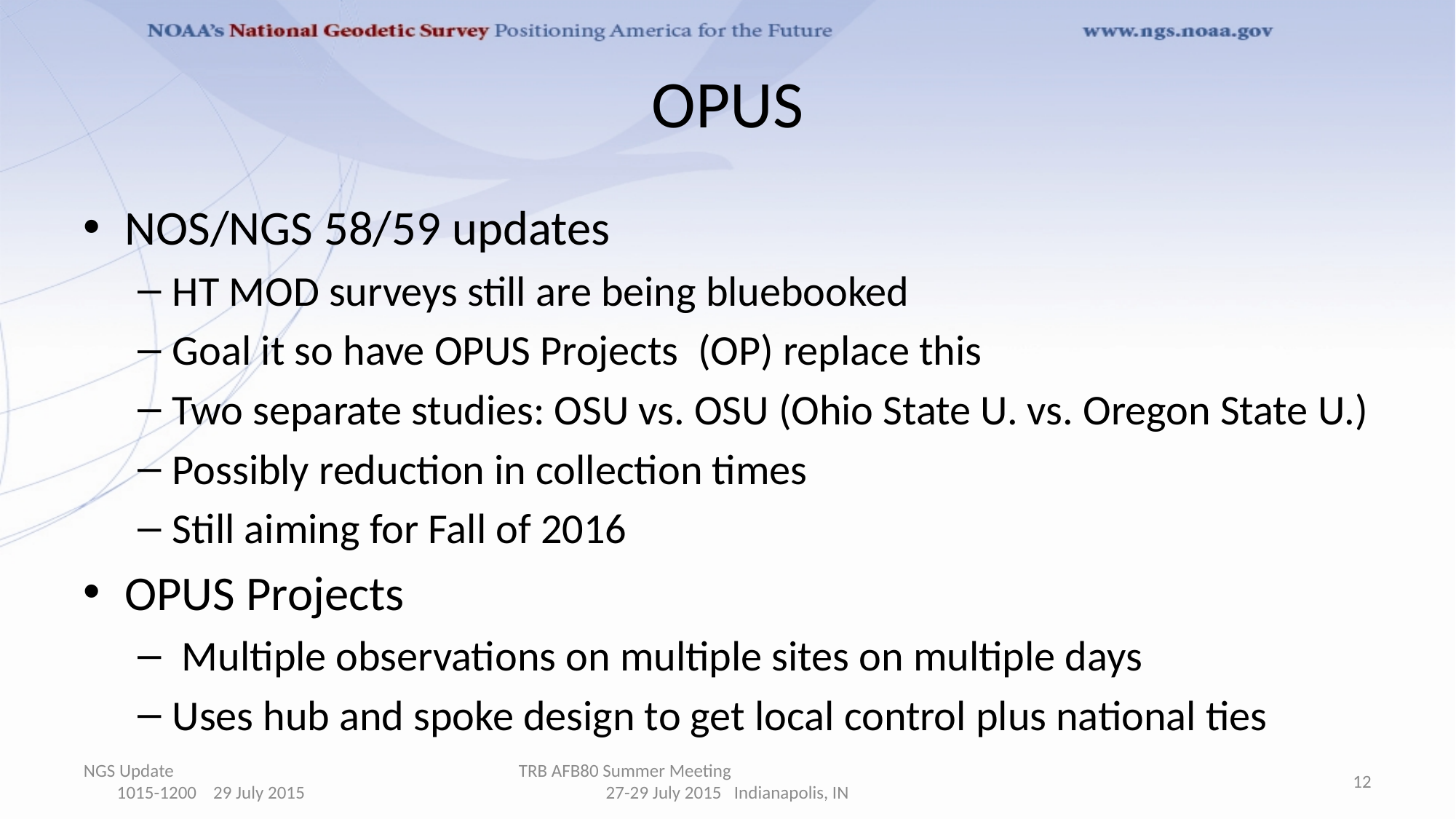

# OPUS
NOS/NGS 58/59 updates
HT MOD surveys still are being bluebooked
Goal it so have OPUS Projects  (OP) replace this
Two separate studies: OSU vs. OSU (Ohio State U. vs. Oregon State U.)
Possibly reduction in collection times
Still aiming for Fall of 2016
OPUS Projects
 Multiple observations on multiple sites on multiple days
Uses hub and spoke design to get local control plus national ties

NGS Update                                                               1015-1200    29 July 2015
TRB AFB80 Summer Meeting                                                  27-29 July 2015   Indianapolis, IN
12